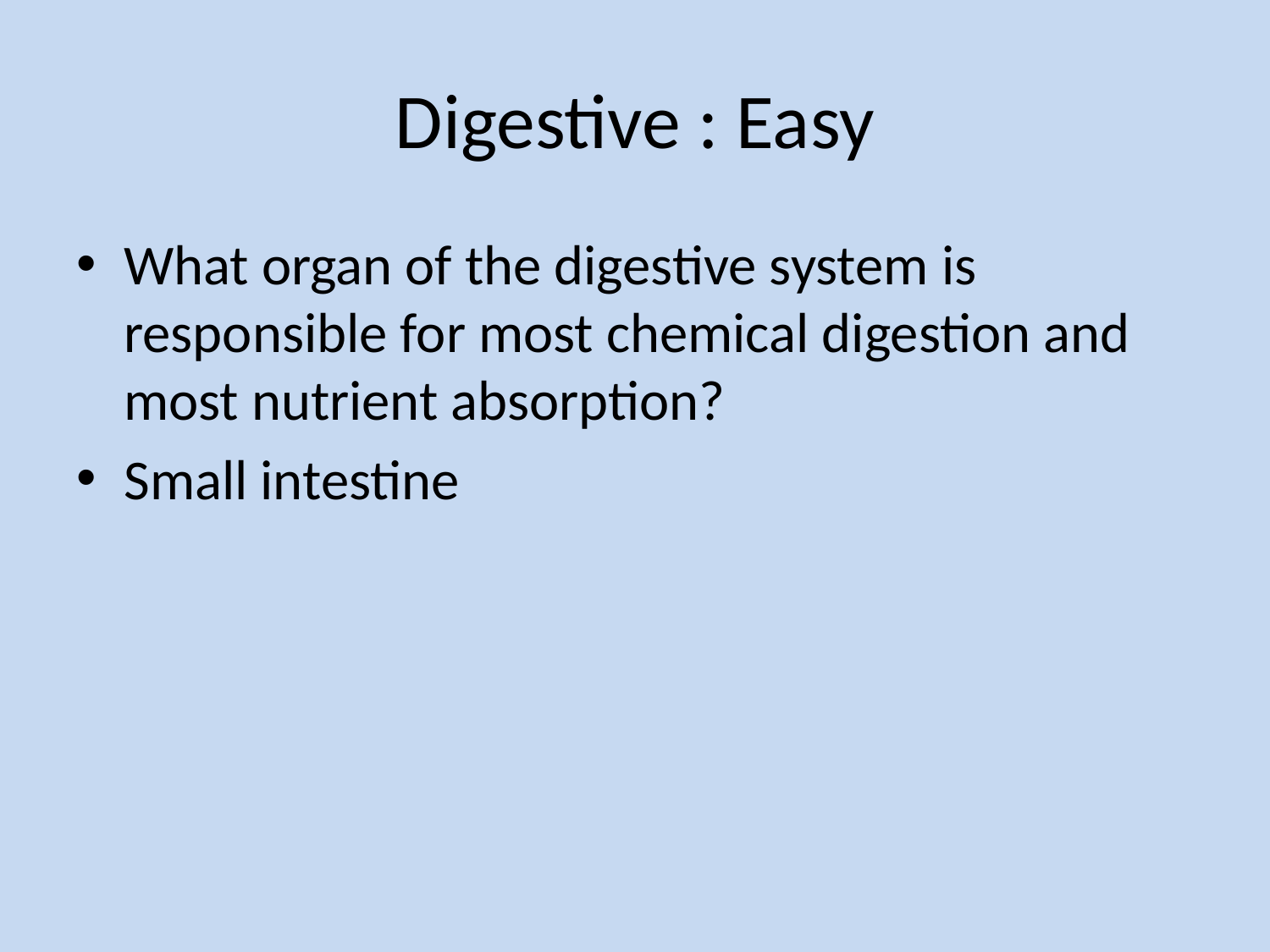

# Digestive : Easy
What organ of the digestive system is responsible for most chemical digestion and most nutrient absorption?
Small intestine